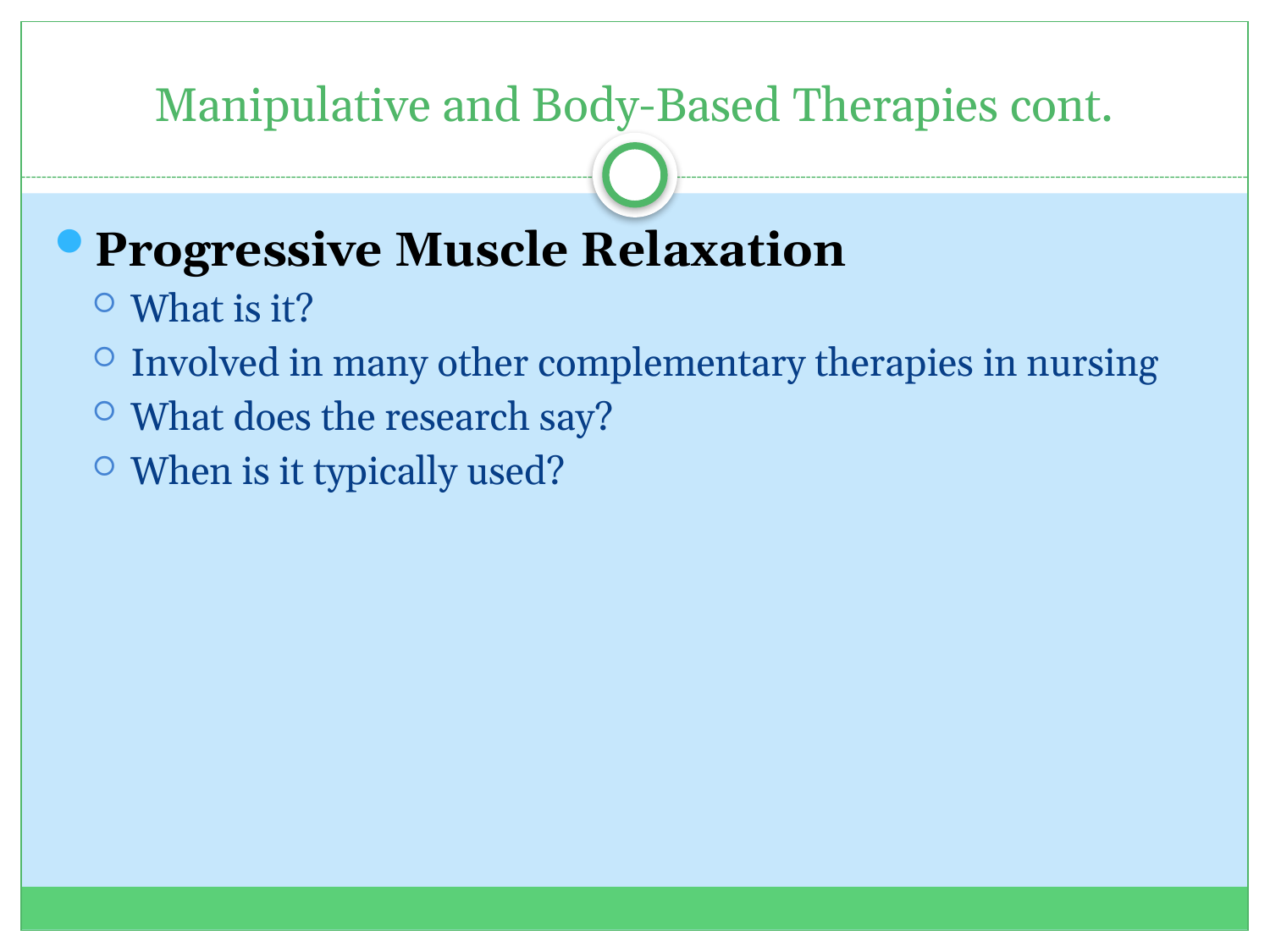

# Manipulative and Body-Based Therapies cont.
Progressive Muscle Relaxation
What is it?
Involved in many other complementary therapies in nursing
What does the research say?
When is it typically used?